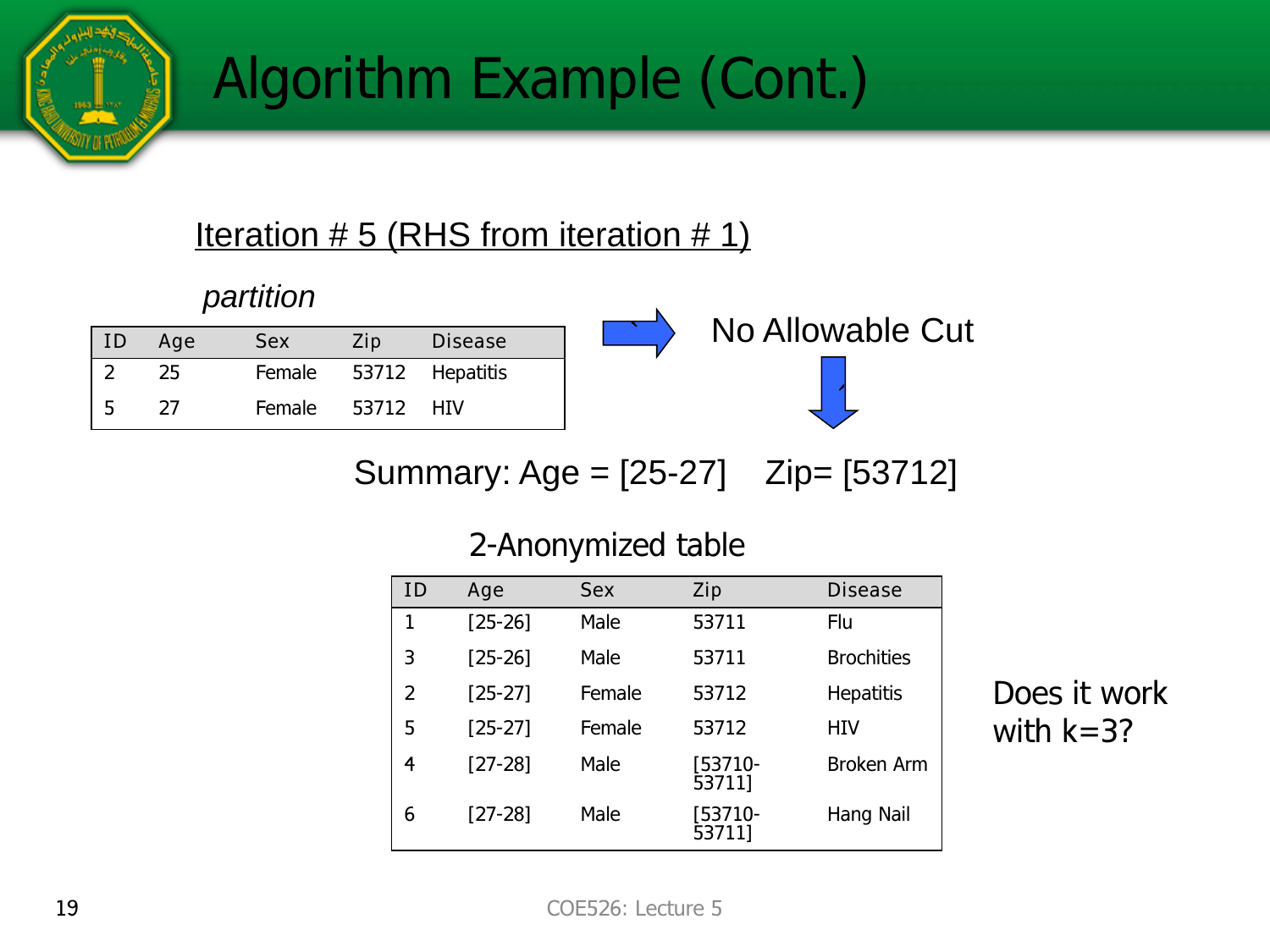

# Algorithm Example (Cont.)
Iteration # 5 (RHS from iteration # 1)
partition
`
No Allowable Cut
| ID | Age | Sex | Zip | Disease |
| --- | --- | --- | --- | --- |
| 2 | 25 | Female | 53712 | Hepatitis |
| 5 | 27 | Female | 53712 | HIV |
`
Summary: Age = [25-27]    Zip= [53712]

2-Anonymized table
| ID | Age | Sex | Zip | Disease |
| --- | --- | --- | --- | --- |
| 1 | [25-26] | Male | 53711 | Flu |
| 3 | [25-26] | Male | 53711 | Brochities |
| 2 | [25-27] | Female | 53712 | Hepatitis |
| 5 | [25-27] | Female | 53712 | HIV |
| 4 | [27-28] | Male | [53710-53711] | Broken Arm |
| 6 | [27-28] | Male | [53710-53711] | Hang Nail |
Does it work with k=3?
19
COE526: Lecture 5